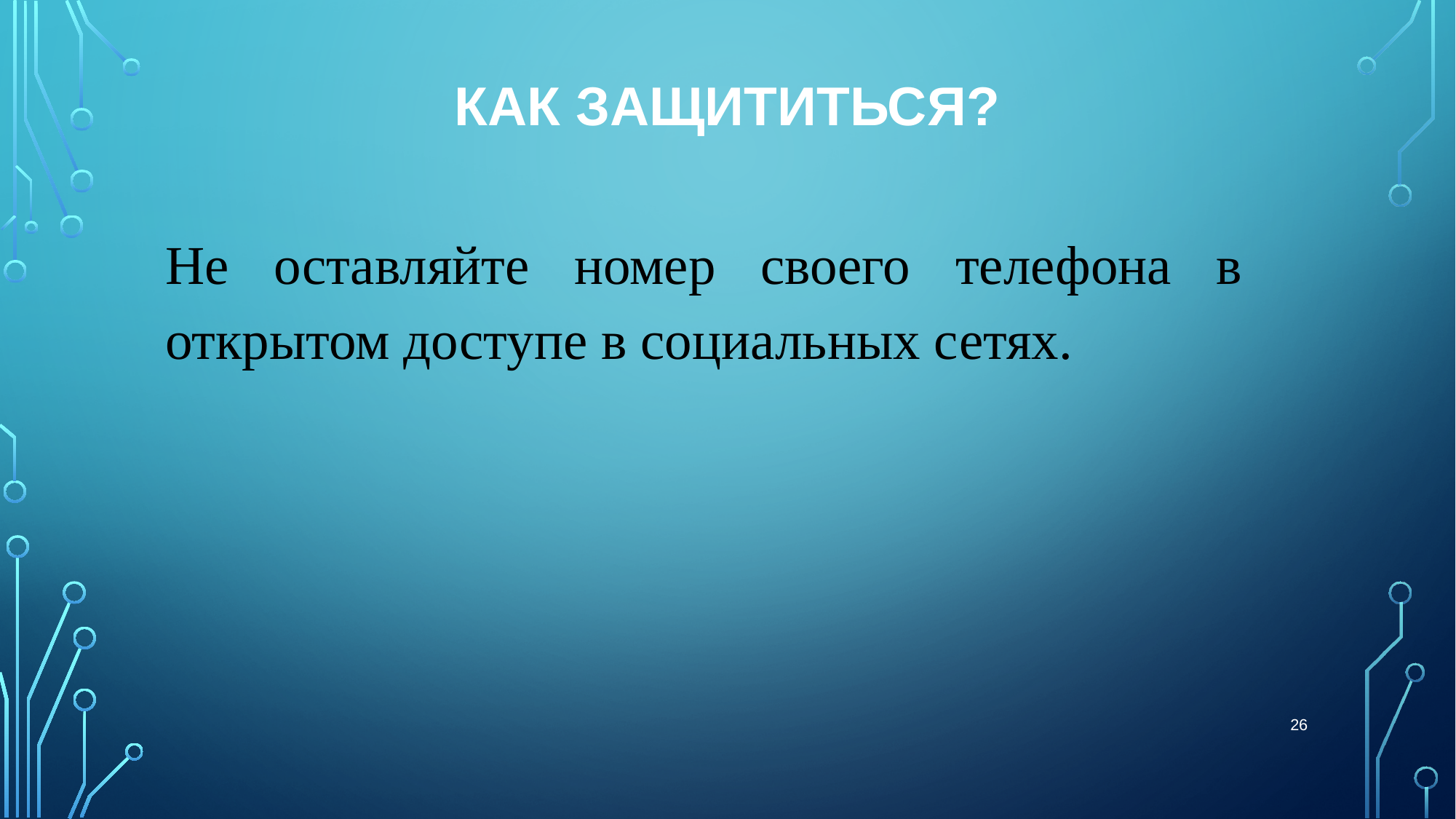

# Как защититься?
Не оставляйте номер своего телефона в открытом доступе в социальных сетях.
26